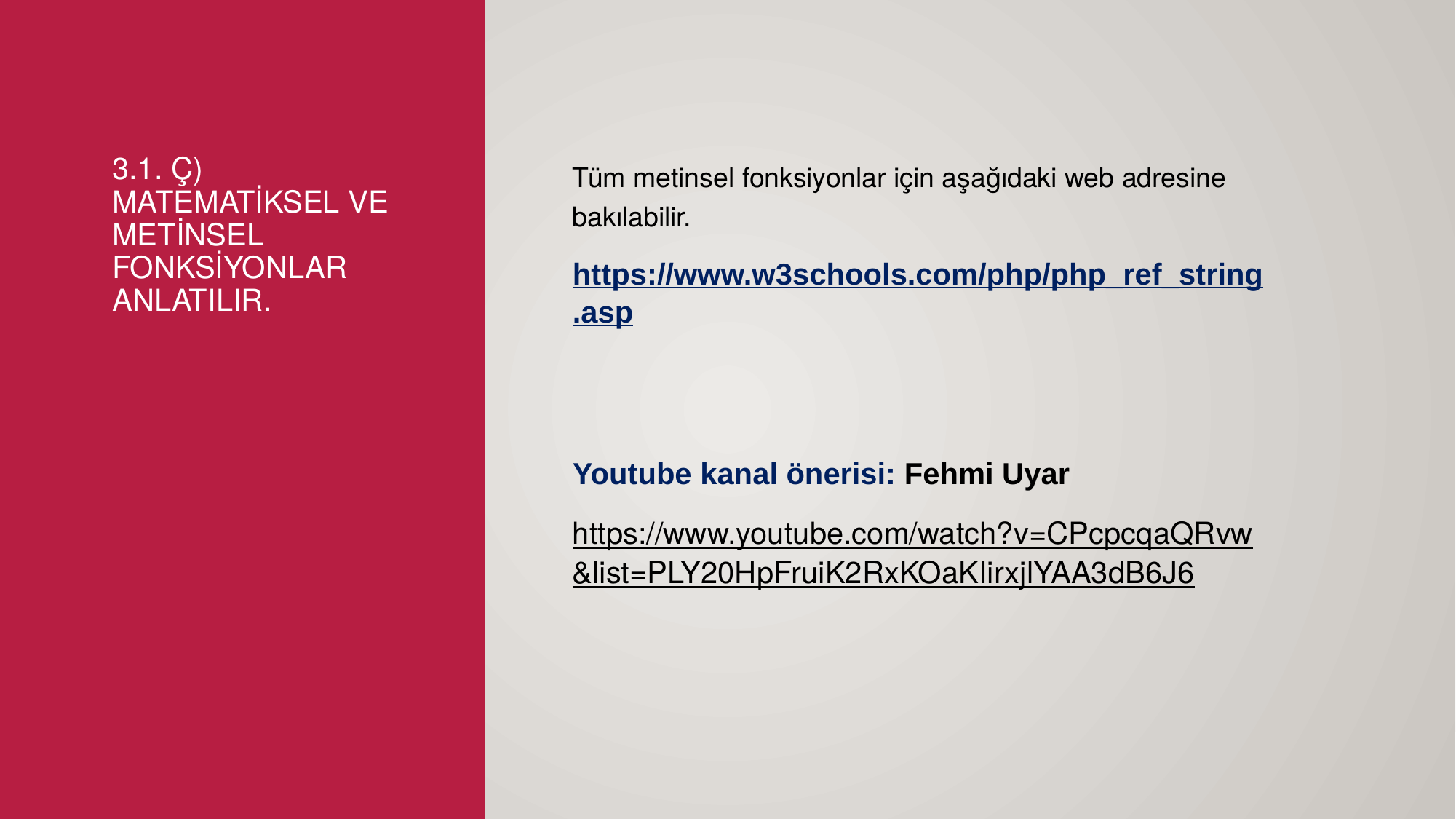

# 3.1. ç) Matematiksel ve metinsel fonksiyonlar anlatılır.
Tüm metinsel fonksiyonlar için aşağıdaki web adresine bakılabilir.
https://www.w3schools.com/php/php_ref_string.asp

Youtube kanal önerisi: Fehmi Uyar
https://www.youtube.com/watch?v=CPcpcqaQRvw&list=PLY20HpFruiK2RxKOaKIirxjlYAA3dB6J6